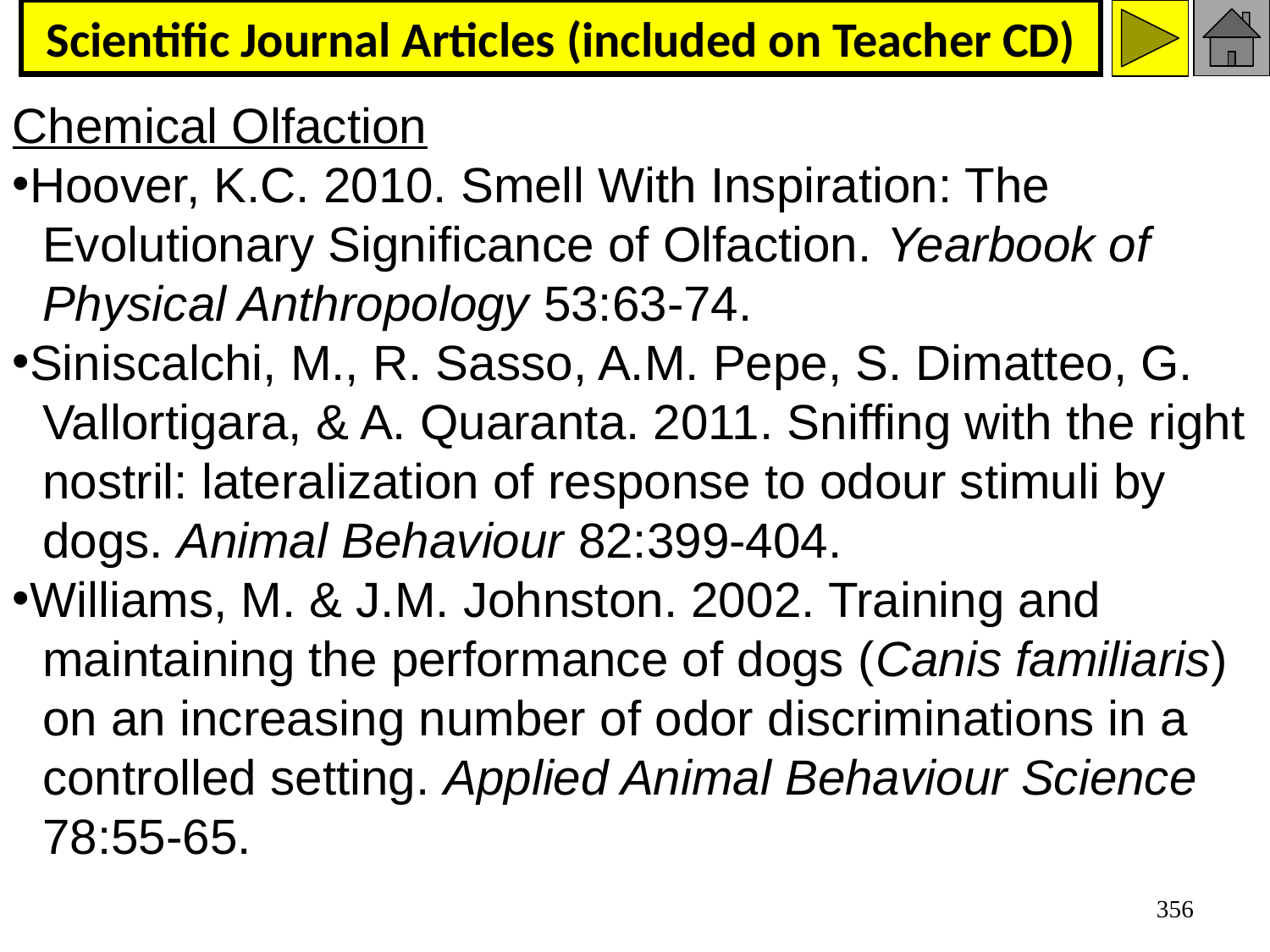

# Scientific Journal Articles (included on Teacher CD)

Chemical Olfaction
Hoover, K.C. 2010. Smell With Inspiration: The Evolutionary Significance of Olfaction. Yearbook of Physical Anthropology 53:63-74.
Siniscalchi, M., R. Sasso, A.M. Pepe, S. Dimatteo, G. Vallortigara, & A. Quaranta. 2011. Sniffing with the right nostril: lateralization of response to odour stimuli by dogs. Animal Behaviour 82:399-404.
Williams, M. & J.M. Johnston. 2002. Training and maintaining the performance of dogs (Canis familiaris) on an increasing number of odor discriminations in a controlled setting. Applied Animal Behaviour Science 78:55-65.

356